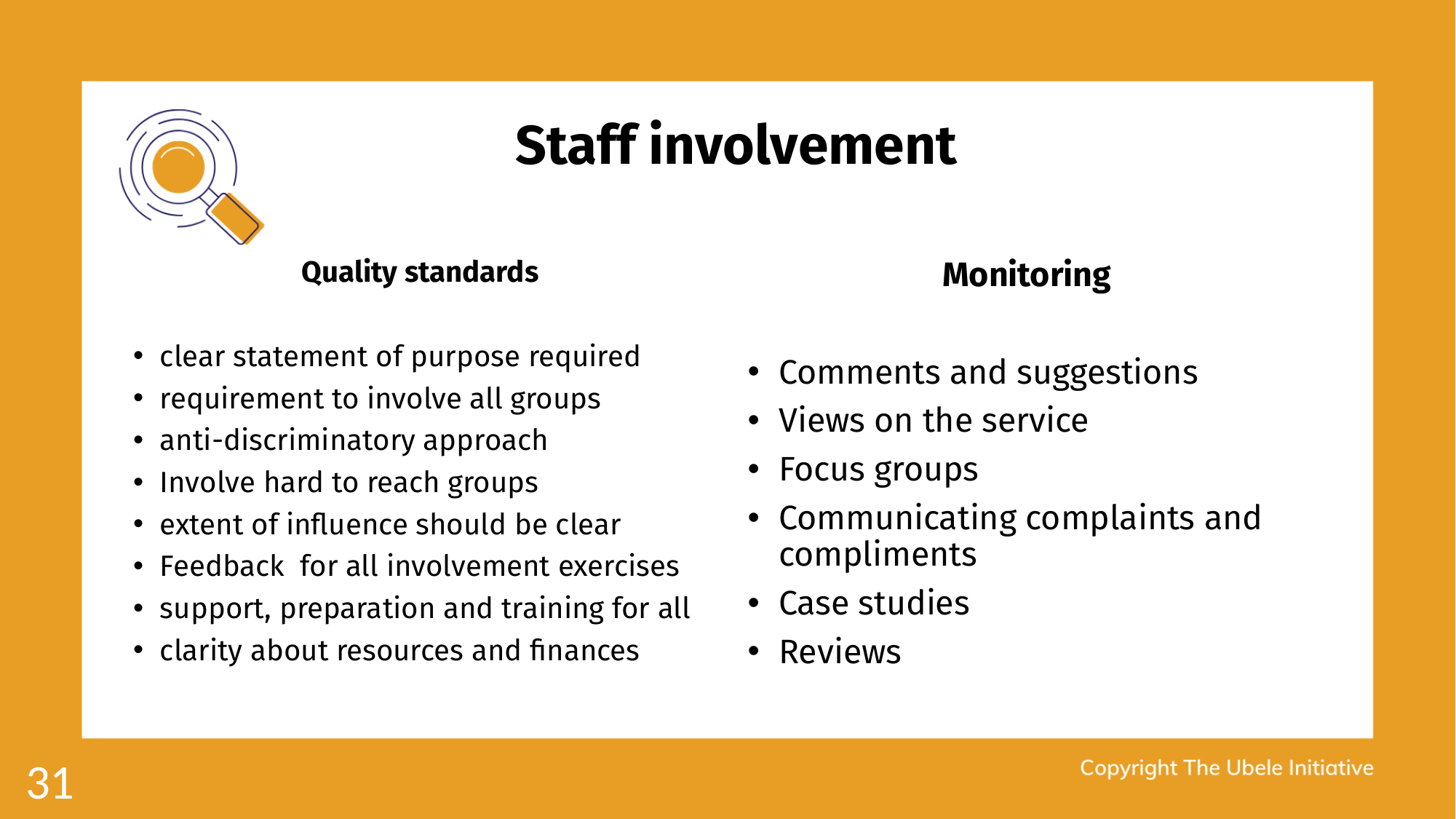

# Staff involvement
Monitoring

Comments and suggestions
Views on the service
Focus groups
Communicating complaints and compliments
Case studies
Reviews

Quality standards

clear statement of purpose required
requirement to involve all groups
anti-discriminatory approach
Involve hard to reach groups
extent of influence should be clear
Feedback  for all involvement exercises
support, preparation and training for all
clarity about resources and finances

31